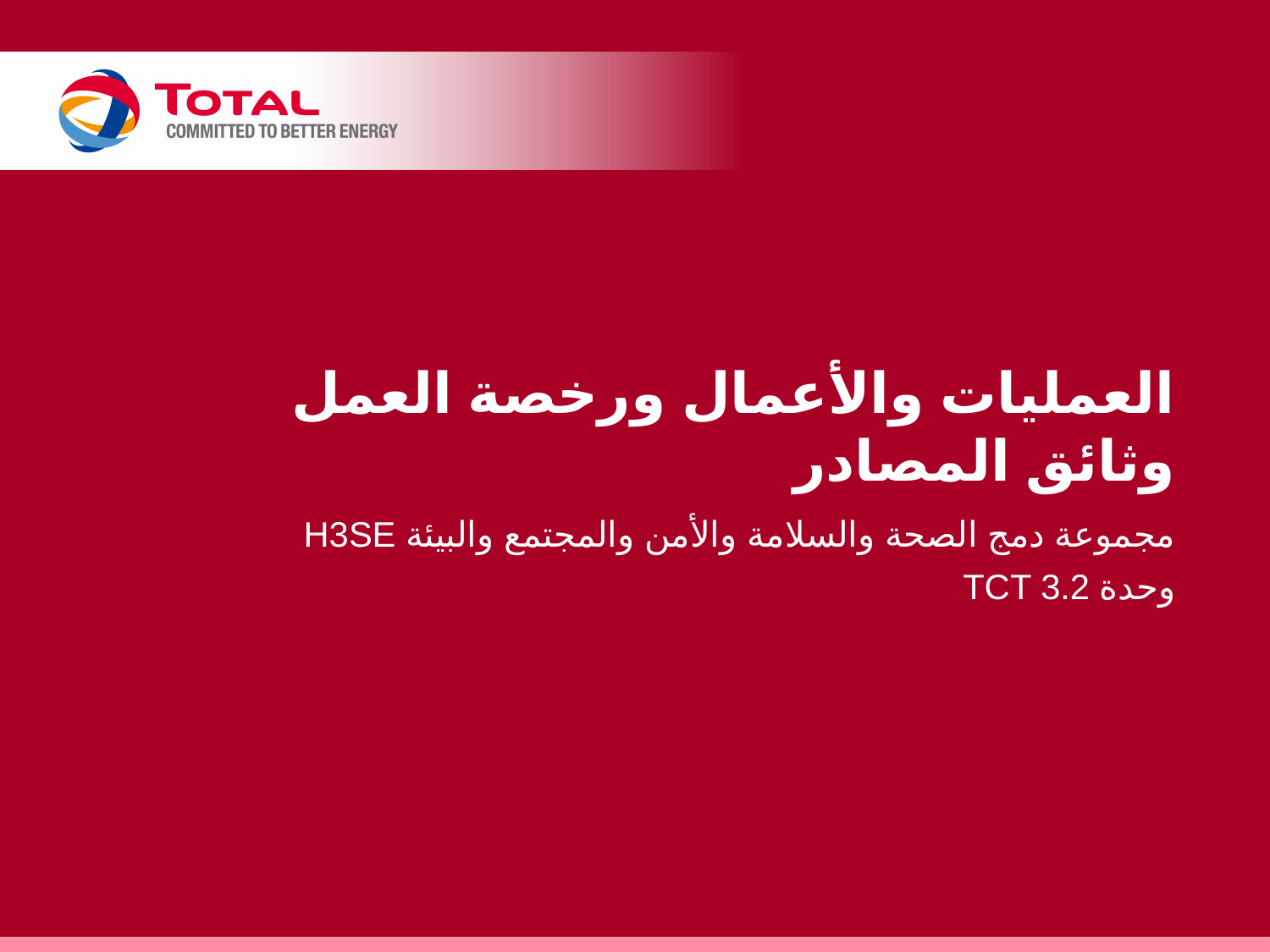

# العمليات والأعمال ورخصة العمل وثائق المصادر

مجموعة دمج الصحة والسلامة والأمن والمجتمع والبيئة H3SE
وحدة TCT 3.2